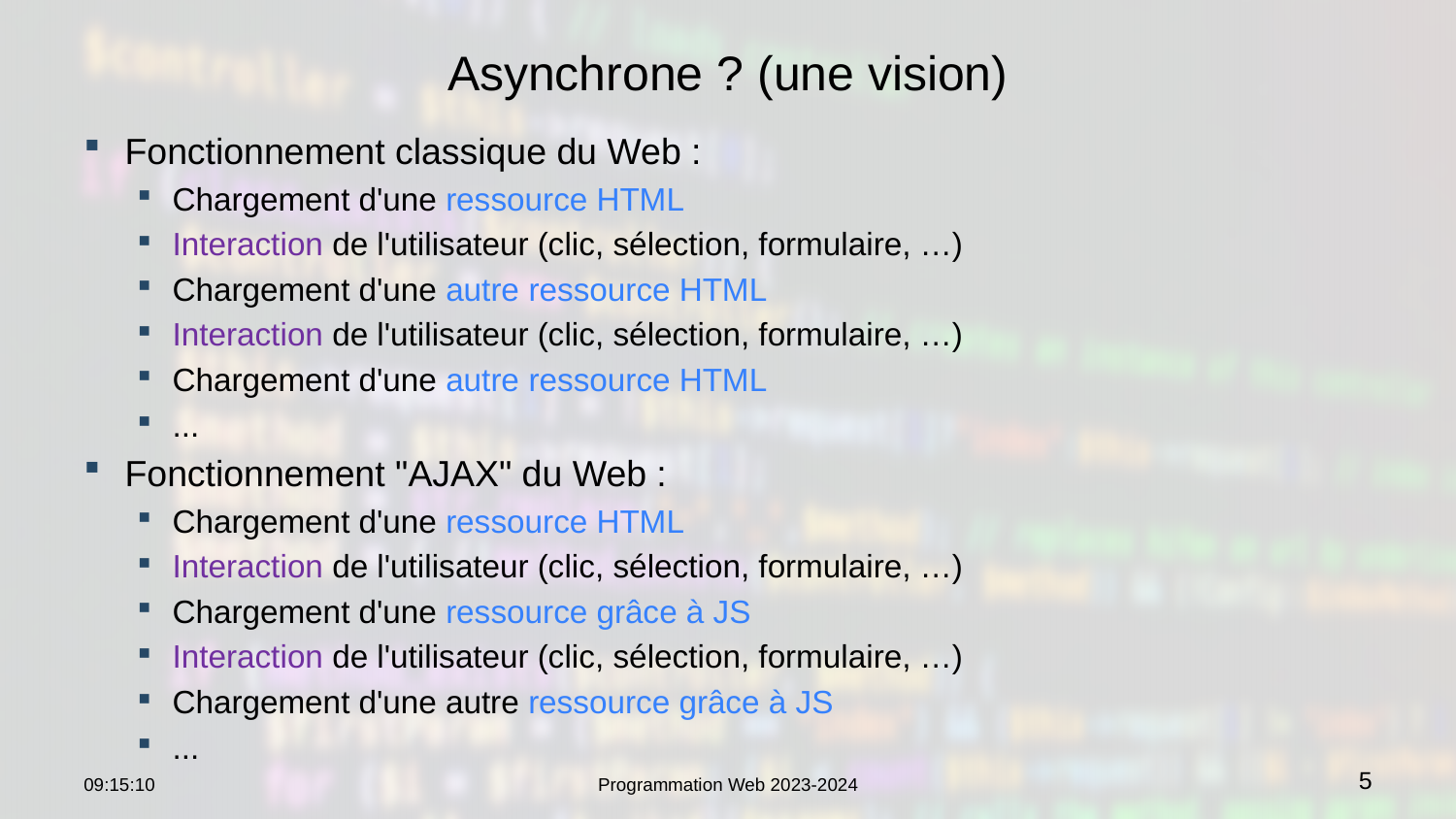

# Asynchrone ? (une vision)
Fonctionnement classique du Web :
Chargement d'une ressource HTML
Interaction de l'utilisateur (clic, sélection, formulaire, …)
Chargement d'une autre ressource HTML
Interaction de l'utilisateur (clic, sélection, formulaire, …)
Chargement d'une autre ressource HTML
...
Fonctionnement "AJAX" du Web :
Chargement d'une ressource HTML
Interaction de l'utilisateur (clic, sélection, formulaire, …)
Chargement d'une ressource grâce à JS
Interaction de l'utilisateur (clic, sélection, formulaire, …)
Chargement d'une autre ressource grâce à JS
...
09:15:10
Programmation Web 2023-2024
5